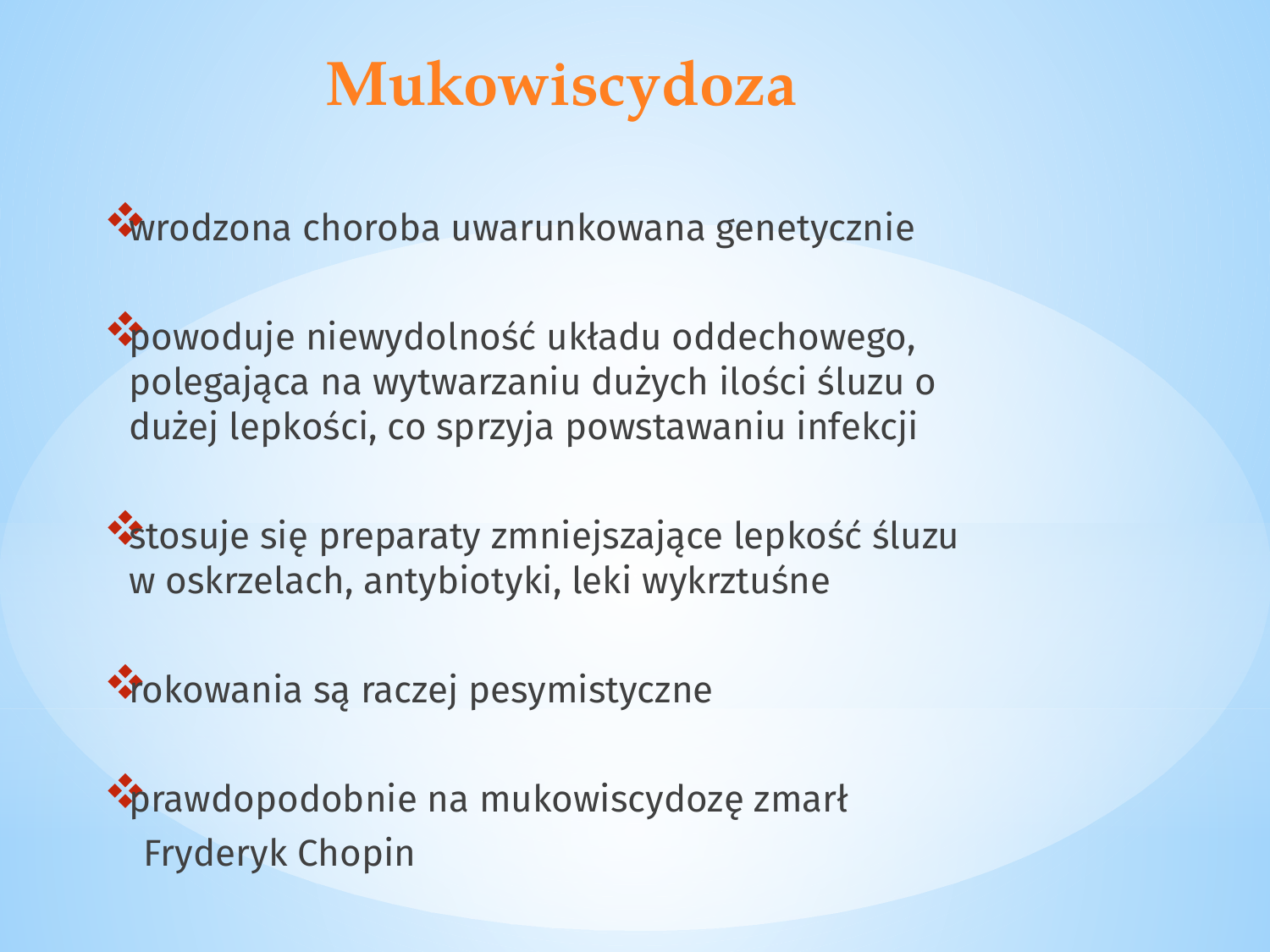

Mukowiscydoza

wrodzona choroba uwarunkowana genetycznie

powoduje niewydolność układu oddechowego, polegająca na wytwarzaniu dużych ilości śluzu o dużej lepkości, co sprzyja powstawaniu infekcji

stosuje się preparaty zmniejszające lepkość śluzu w oskrzelach, antybiotyki, leki wykrztuśne

rokowania są raczej pesymistyczne

prawdopodobnie na mukowiscydozę zmarł
    Fryderyk Chopin